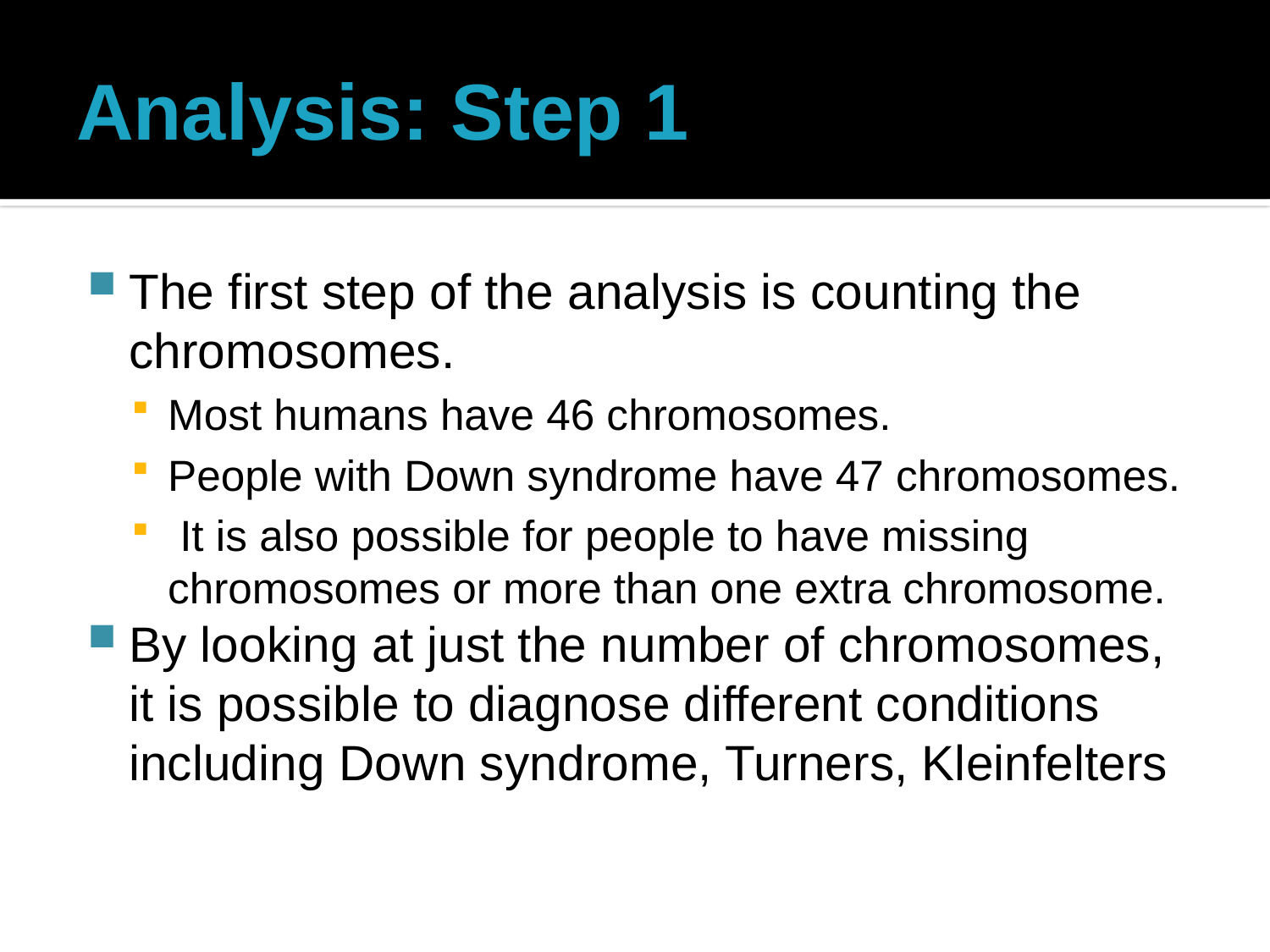

# Analysis: Step 1
The first step of the analysis is counting the chromosomes.
Most humans have 46 chromosomes.
People with Down syndrome have 47 chromosomes.
 It is also possible for people to have missing chromosomes or more than one extra chromosome.
By looking at just the number of chromosomes, it is possible to diagnose different conditions including Down syndrome, Turners, Kleinfelters